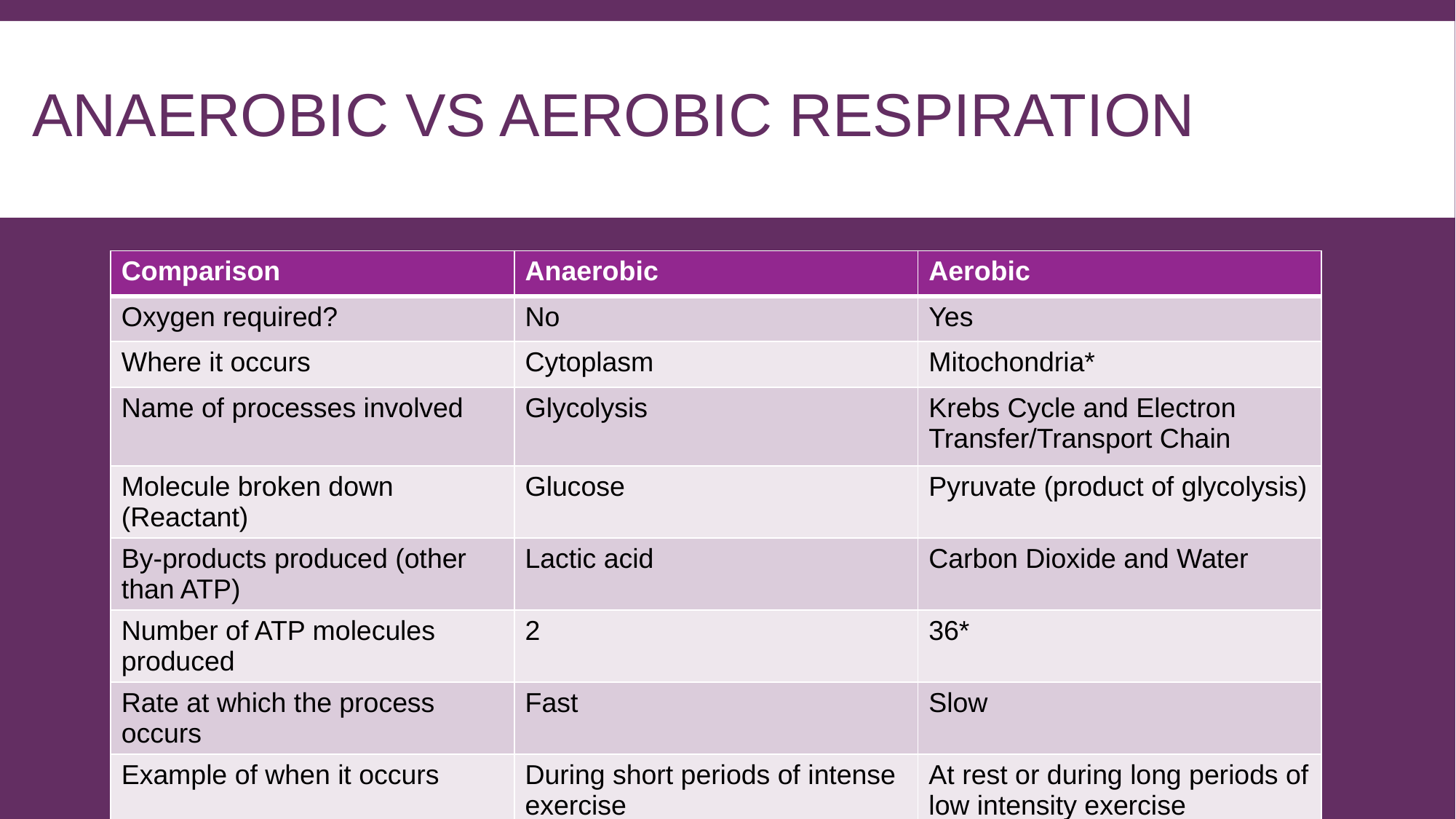

# Anaerobic vs aerobic respiration
| Comparison | Anaerobic | Aerobic |
| --- | --- | --- |
| Oxygen required? | No | Yes |
| Where it occurs | Cytoplasm | Mitochondria\* |
| Name of processes involved | Glycolysis | Krebs Cycle and Electron Transfer/Transport Chain |
| Molecule broken down (Reactant) | Glucose | Pyruvate (product of glycolysis) |
| By-products produced (other than ATP) | Lactic acid | Carbon Dioxide and Water |
| Number of ATP molecules produced | 2 | 36\* |
| Rate at which the process occurs | Fast | Slow |
| Example of when it occurs | During short periods of intense exercise | At rest or during long periods of low intensity exercise |